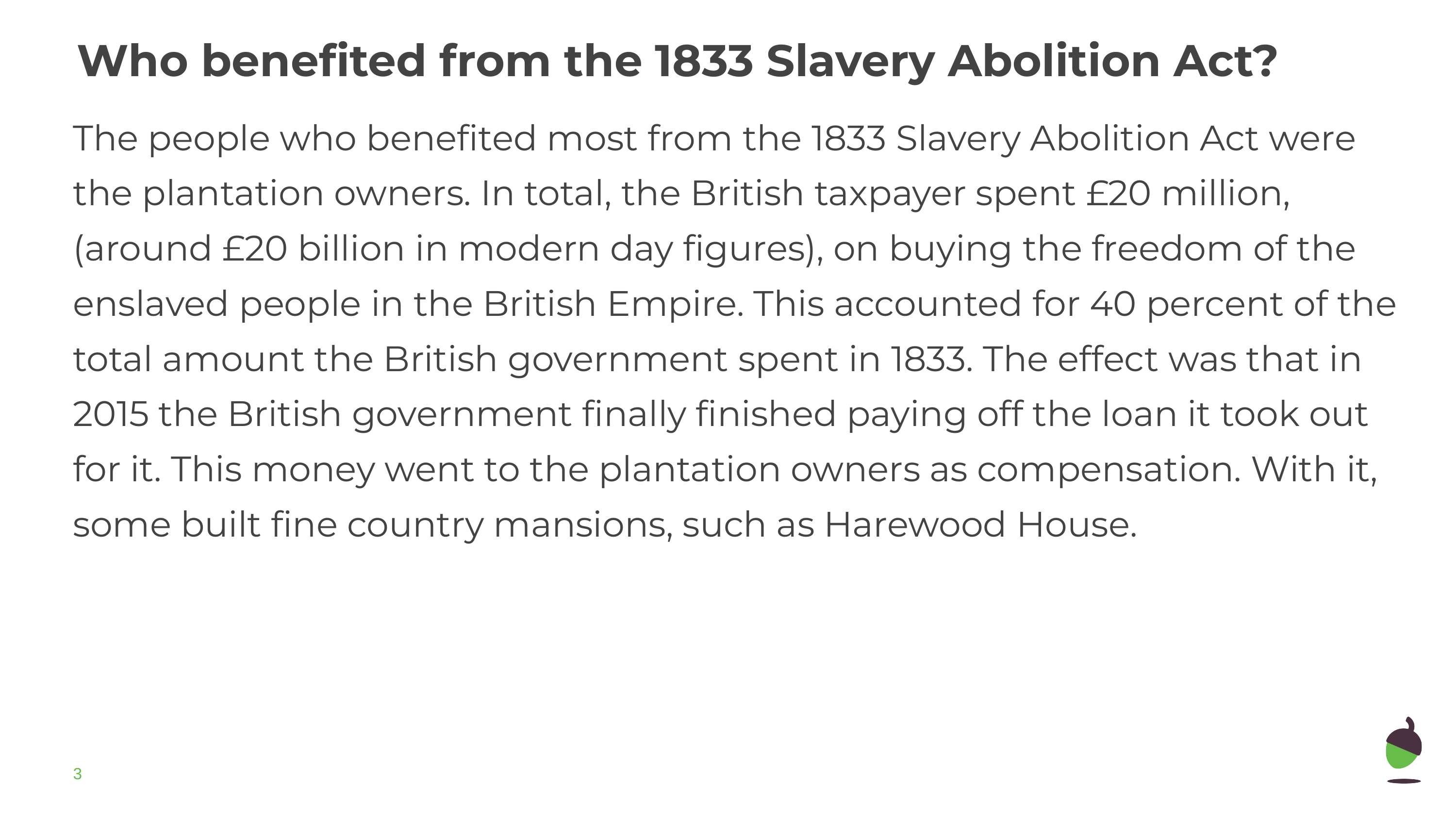

# Who benefited from the 1833 Slavery Abolition Act?
The people who benefited most from the 1833 Slavery Abolition Act were the plantation owners. In total, the British taxpayer spent £20 million, (around £20 billion in modern day figures), on buying the freedom of the enslaved people in the British Empire. This accounted for 40 percent of the total amount the British government spent in 1833. The effect was that in 2015 the British government finally finished paying off the loan it took out for it. This money went to the plantation owners as compensation. With it, some built fine country mansions, such as Harewood House.
3